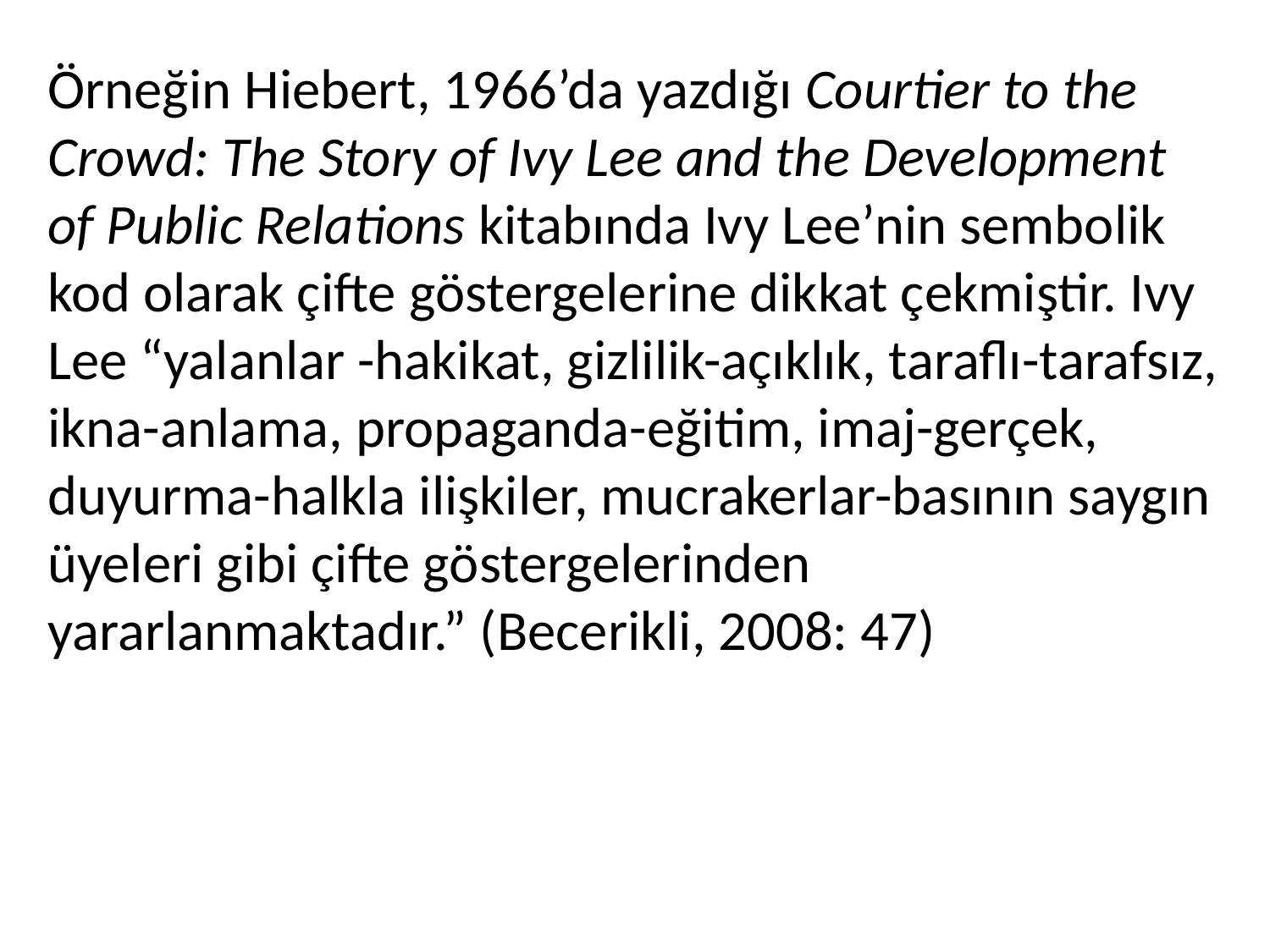

Örneğin Hiebert, 1966’da yazdığı Courtier to the Crowd: The Story of Ivy Lee and the Development of Public Relations kitabında Ivy Lee’nin sembolik kod olarak çifte göstergelerine dikkat çekmiştir. Ivy Lee “yalanlar -hakikat, gizlilik-açıklık, taraflı-tarafsız, ikna-anlama, propaganda-eğitim, imaj-gerçek, duyurma-halkla ilişkiler, mucrakerlar-basının saygın üyeleri gibi çifte göstergelerinden yararlanmaktadır.” (Becerikli, 2008: 47)